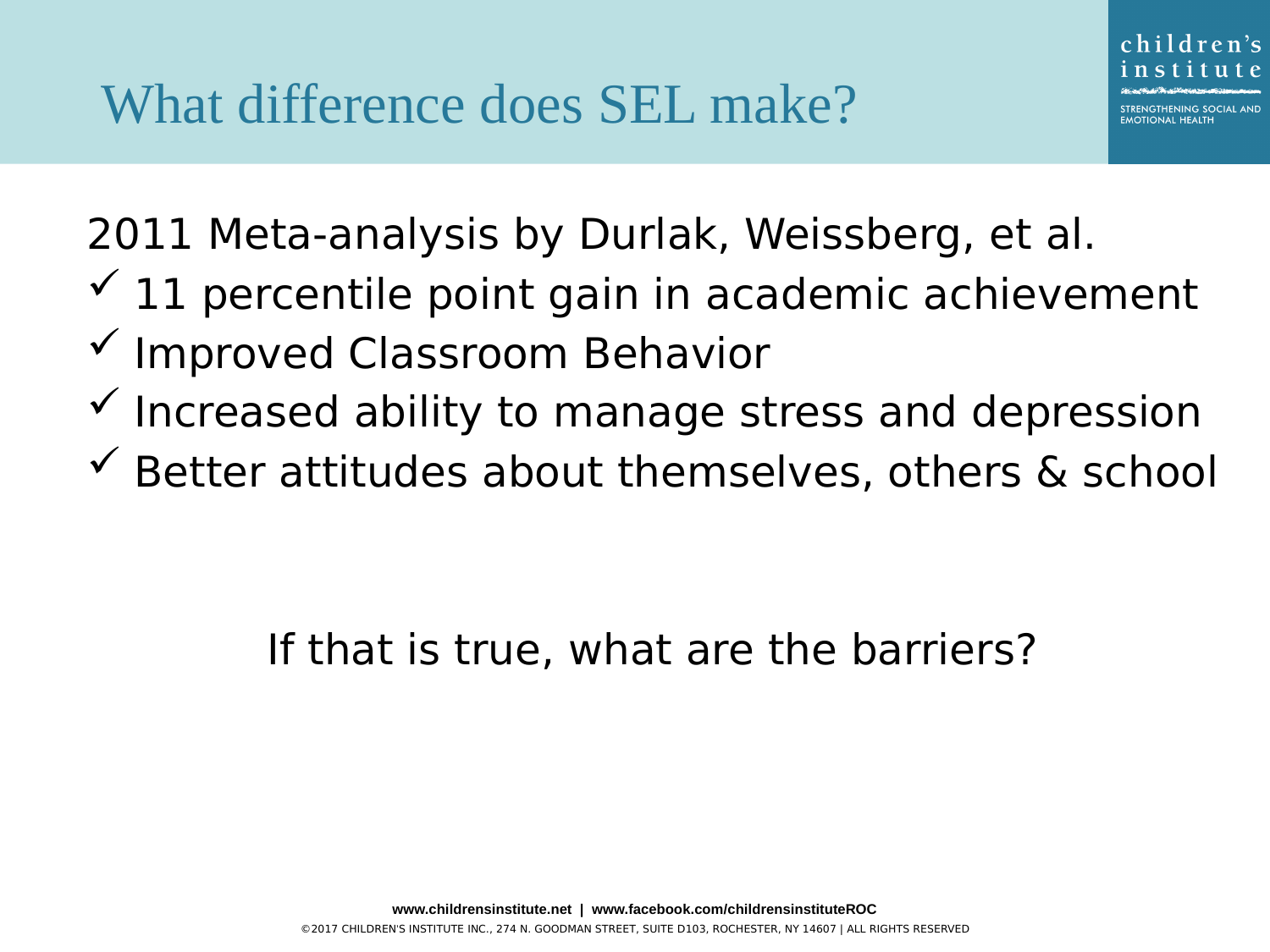

# What difference does SEL make?
2011 Meta-analysis by Durlak, Weissberg, et al.
11 percentile point gain in academic achievement
Improved Classroom Behavior
Increased ability to manage stress and depression
Better attitudes about themselves, others & school

If that is true, what are the barriers?